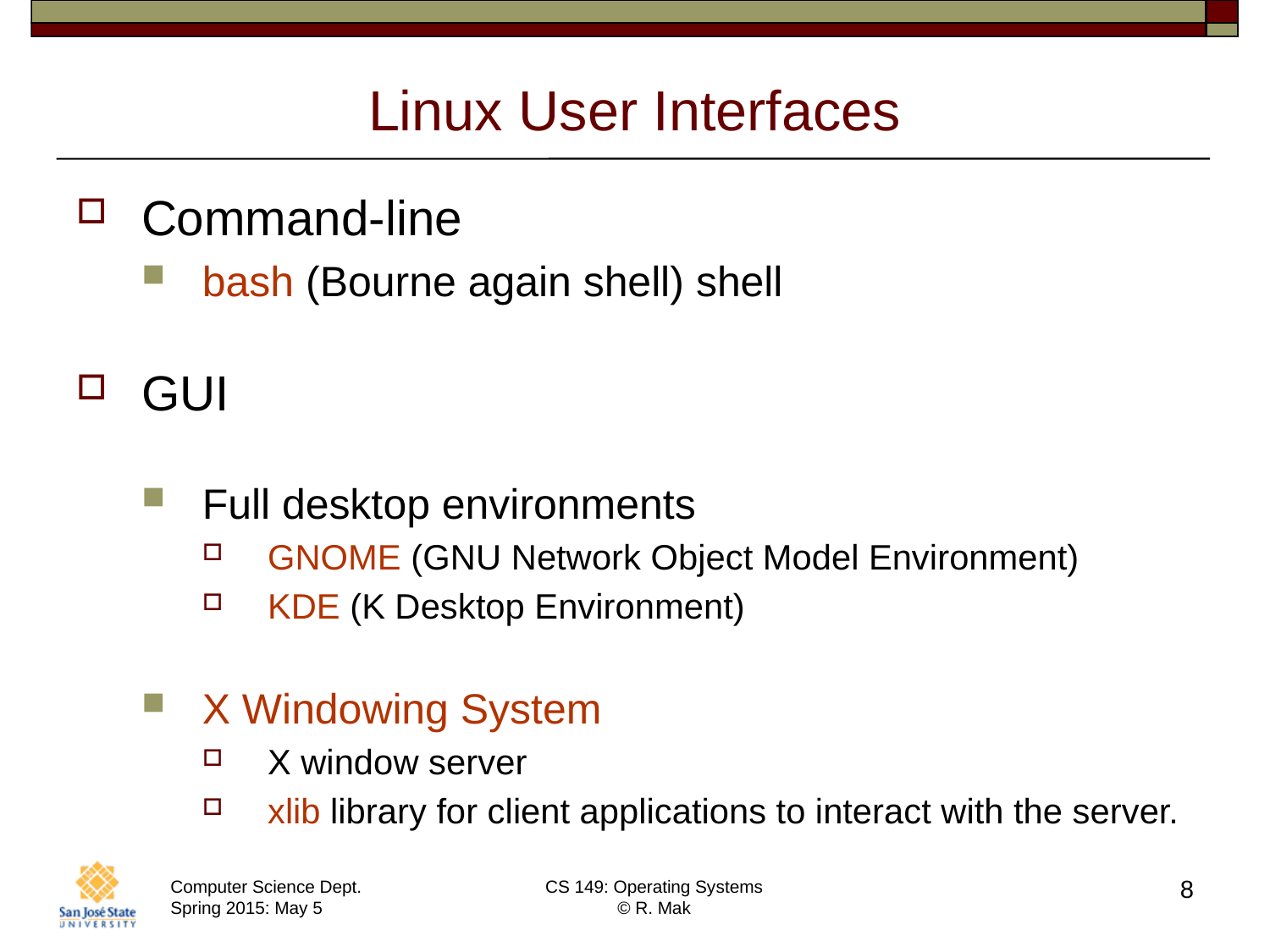

# Linux User Interfaces
Command-line
bash (Bourne again shell) shell

GUI

Full desktop environments
GNOME (GNU Network Object Model Environment)
KDE (K Desktop Environment)

X Windowing System
X window server
xlib library for client applications to interact with the server.
8